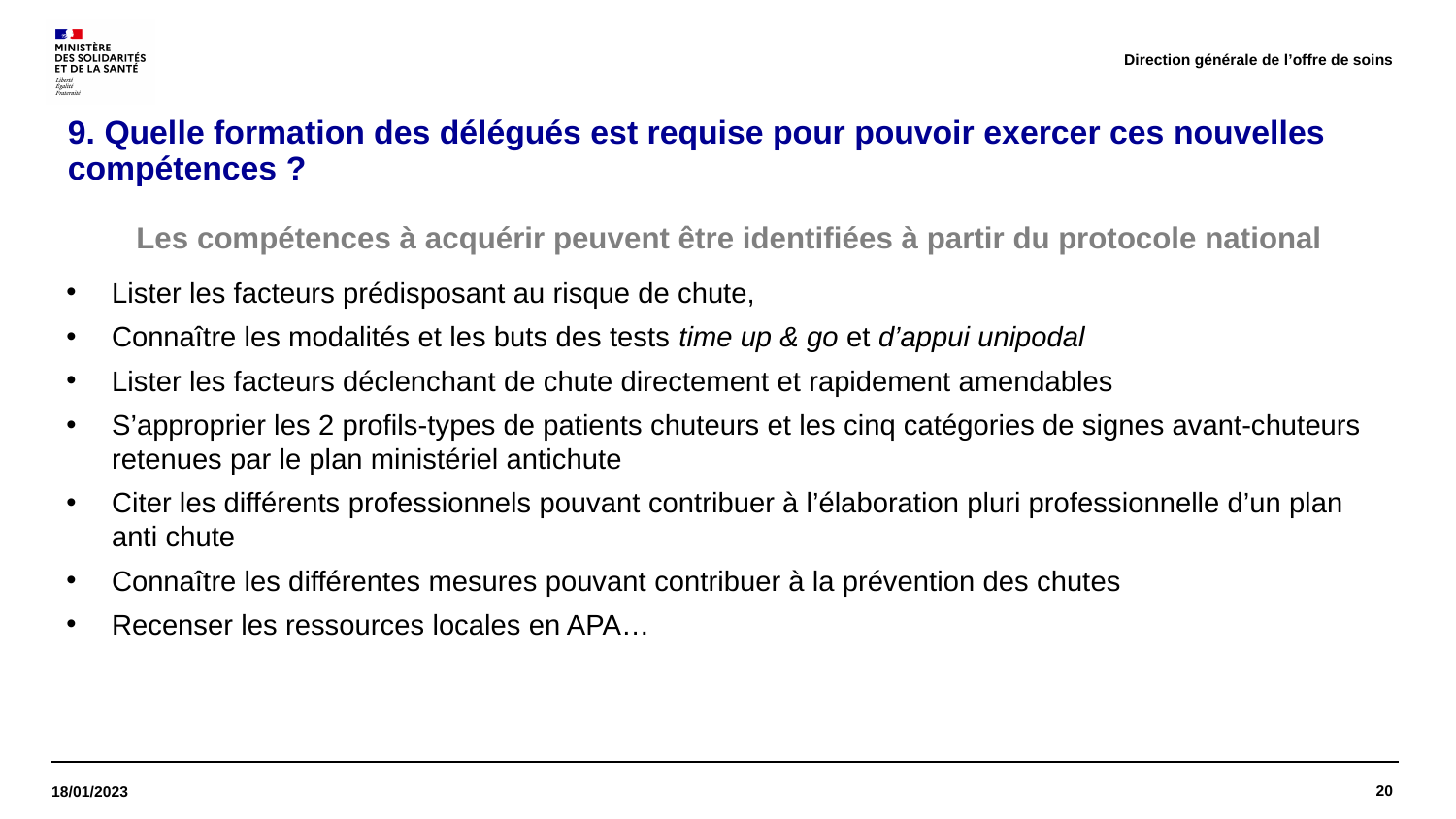

Direction générale de l’offre de soins
# 9. Quelle formation des délégués est requise pour pouvoir exercer ces nouvelles compétences ?
Les compétences à acquérir peuvent être identifiées à partir du protocole national
Lister les facteurs prédisposant au risque de chute,
Connaître les modalités et les buts des tests time up & go et d’appui unipodal
Lister les facteurs déclenchant de chute directement et rapidement amendables
S’approprier les 2 profils-types de patients chuteurs et les cinq catégories de signes avant-chuteurs retenues par le plan ministériel antichute
Citer les différents professionnels pouvant contribuer à l’élaboration pluri professionnelle d’un plan anti chute
Connaître les différentes mesures pouvant contribuer à la prévention des chutes
Recenser les ressources locales en APA…
20
18/01/2023